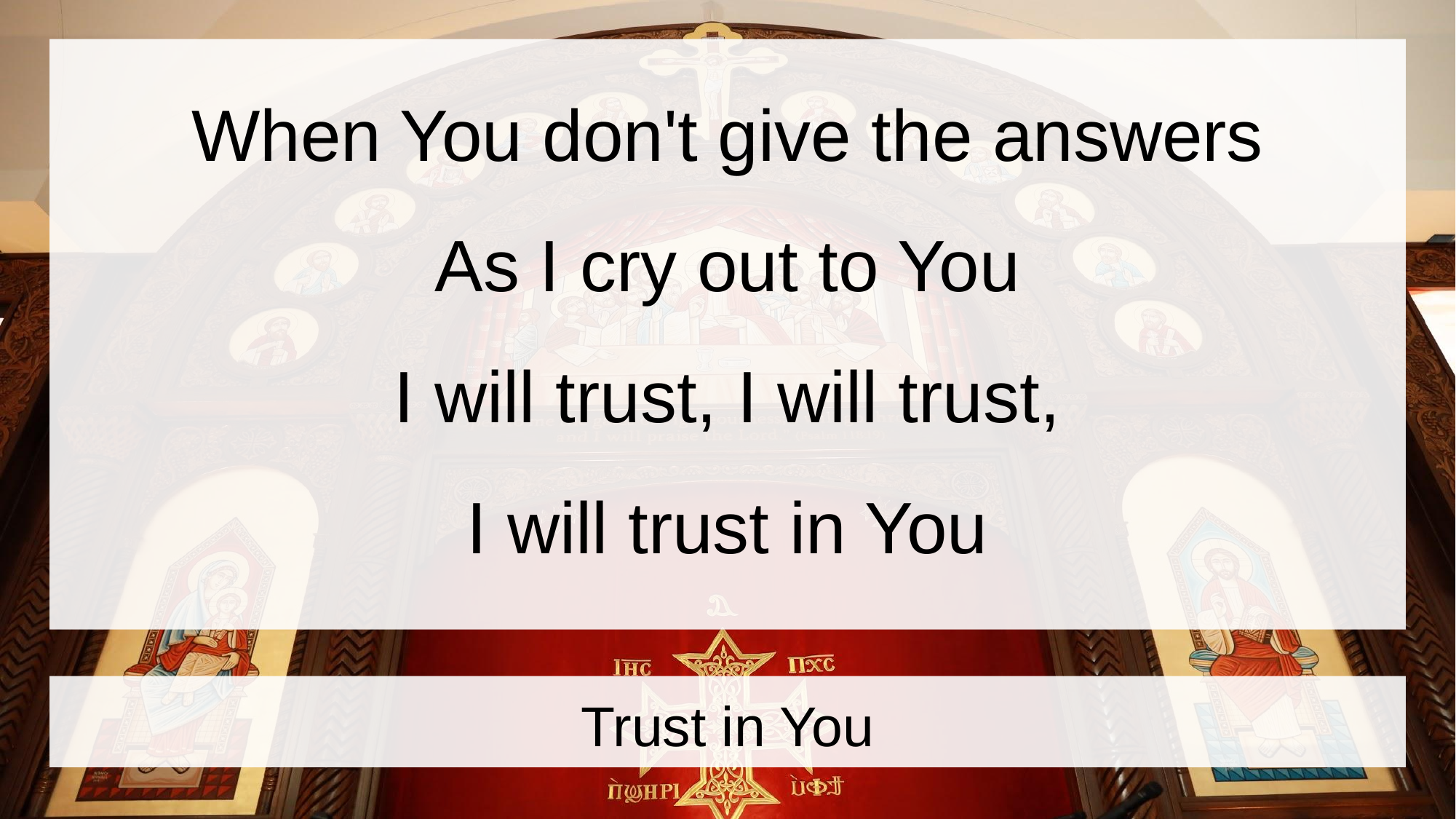

When You don't give the answers
As I cry out to You
I will trust, I will trust,
I will trust in You

# Trust in You